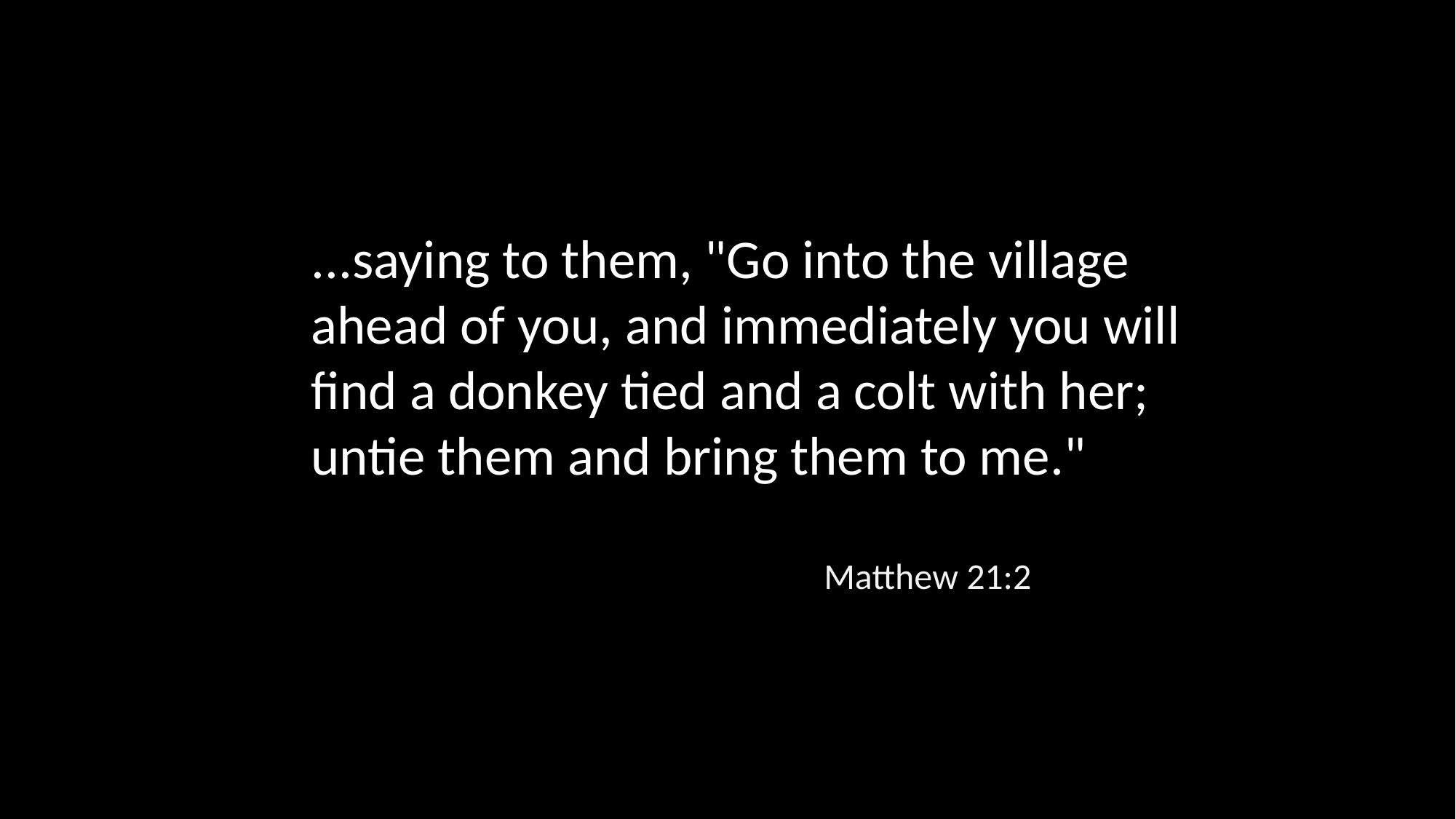

...saying to them, "Go into the village ahead of you, and immediately you will find a donkey tied and a colt with her; untie them and bring them to me."
Matthew 21:2